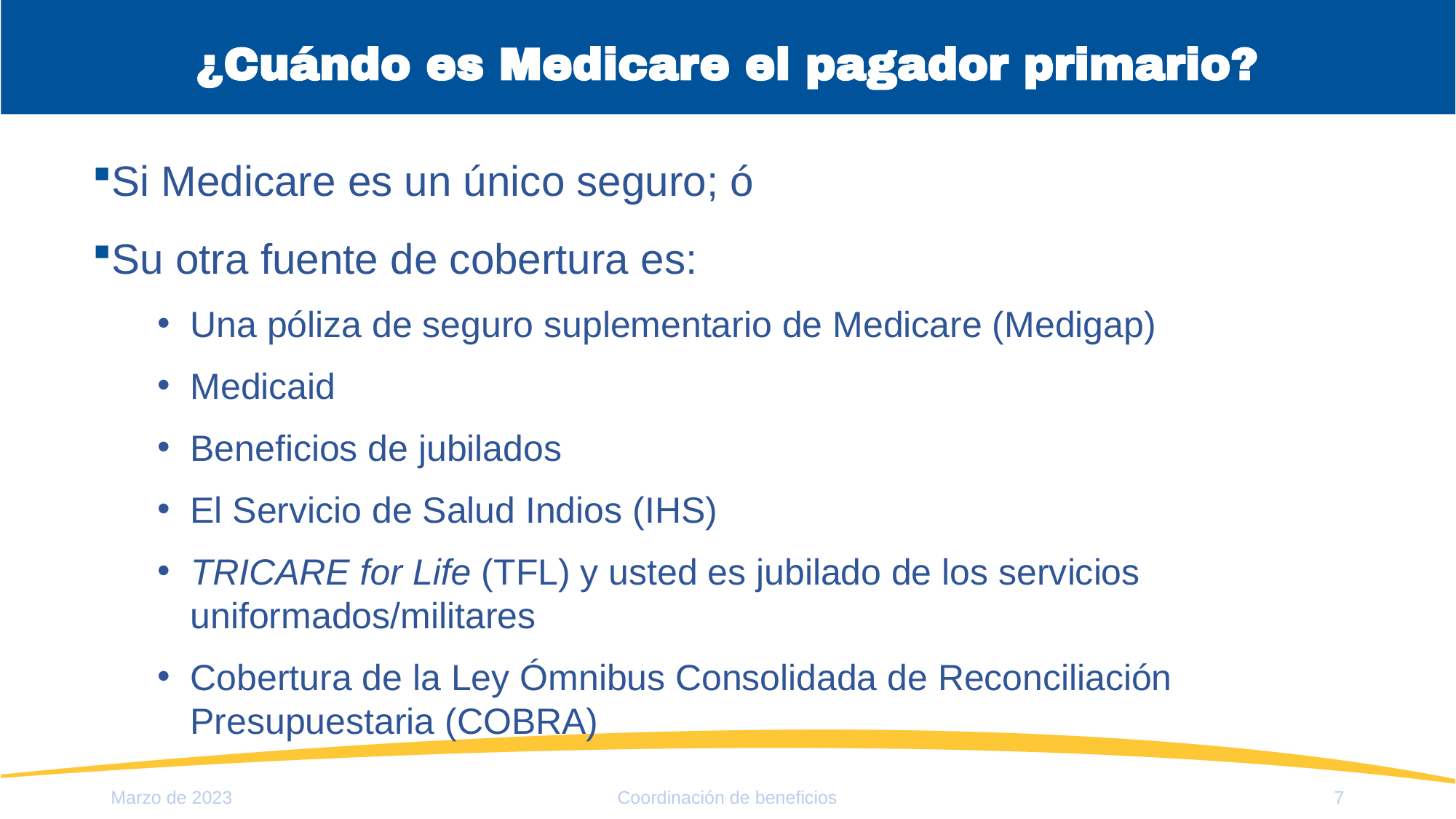

# ¿Cuándo es Medicare el pagador primario?
Si Medicare es un único seguro; ó
Su otra fuente de cobertura es:
Una póliza de seguro suplementario de Medicare (Medigap)
Medicaid
Beneficios de jubilados
El Servicio de Salud Indios (IHS)
TRICARE for Life (TFL) y usted es jubilado de los servicios uniformados/militares
Cobertura de la Ley Ómnibus Consolidada de Reconciliación Presupuestaria (COBRA)
Marzo de 2023
Coordinación de beneficios
7